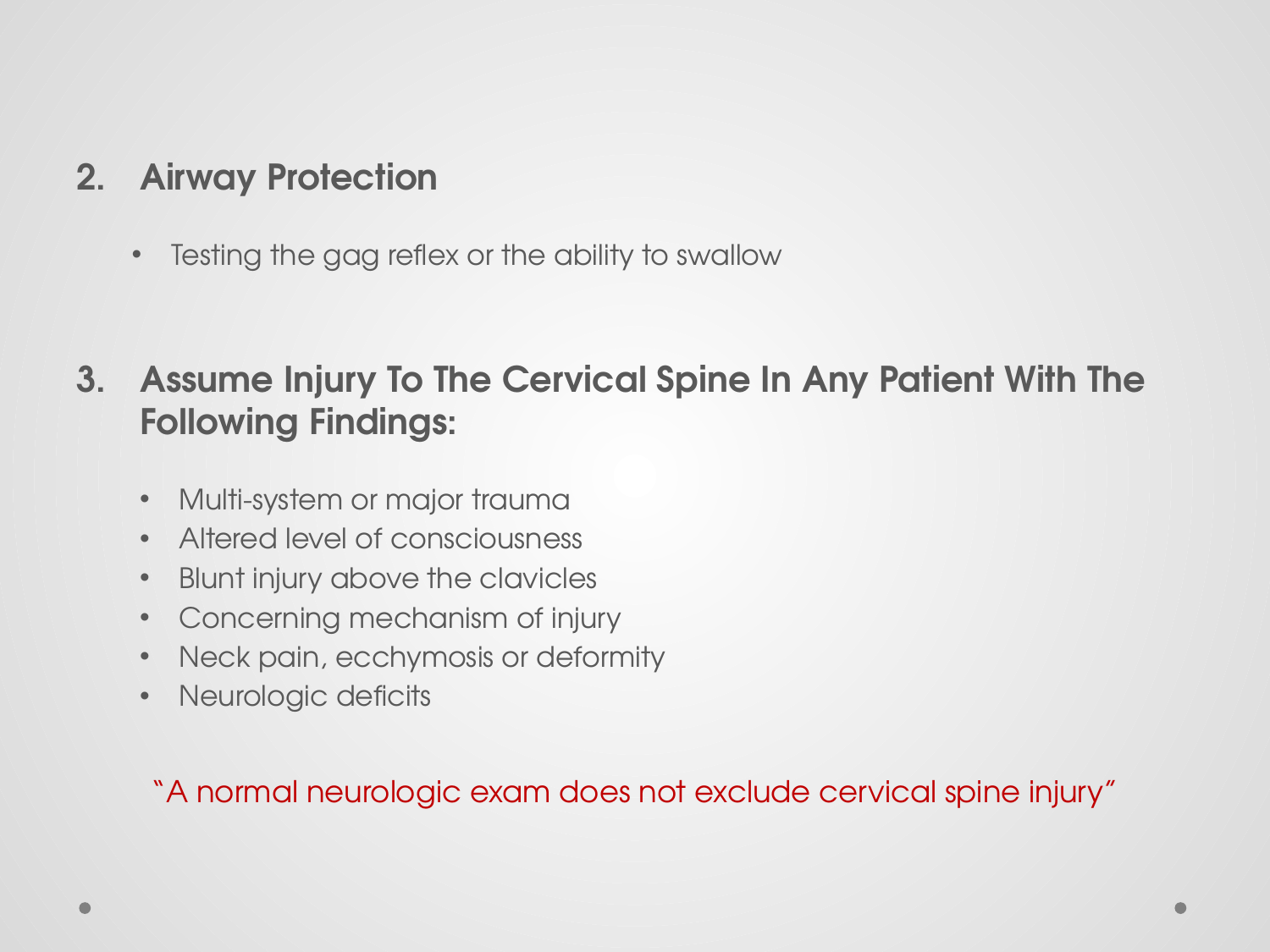

Airway Protection

Testing the gag reflex or the ability to swallow

Assume Injury To The Cervical Spine In Any Patient With The Following Findings:

Multi-system or major trauma
Altered level of consciousness
Blunt injury above the clavicles
Concerning mechanism of injury
Neck pain, ecchymosis or deformity
Neurologic deficits

“A normal neurologic exam does not exclude cervical spine injury”